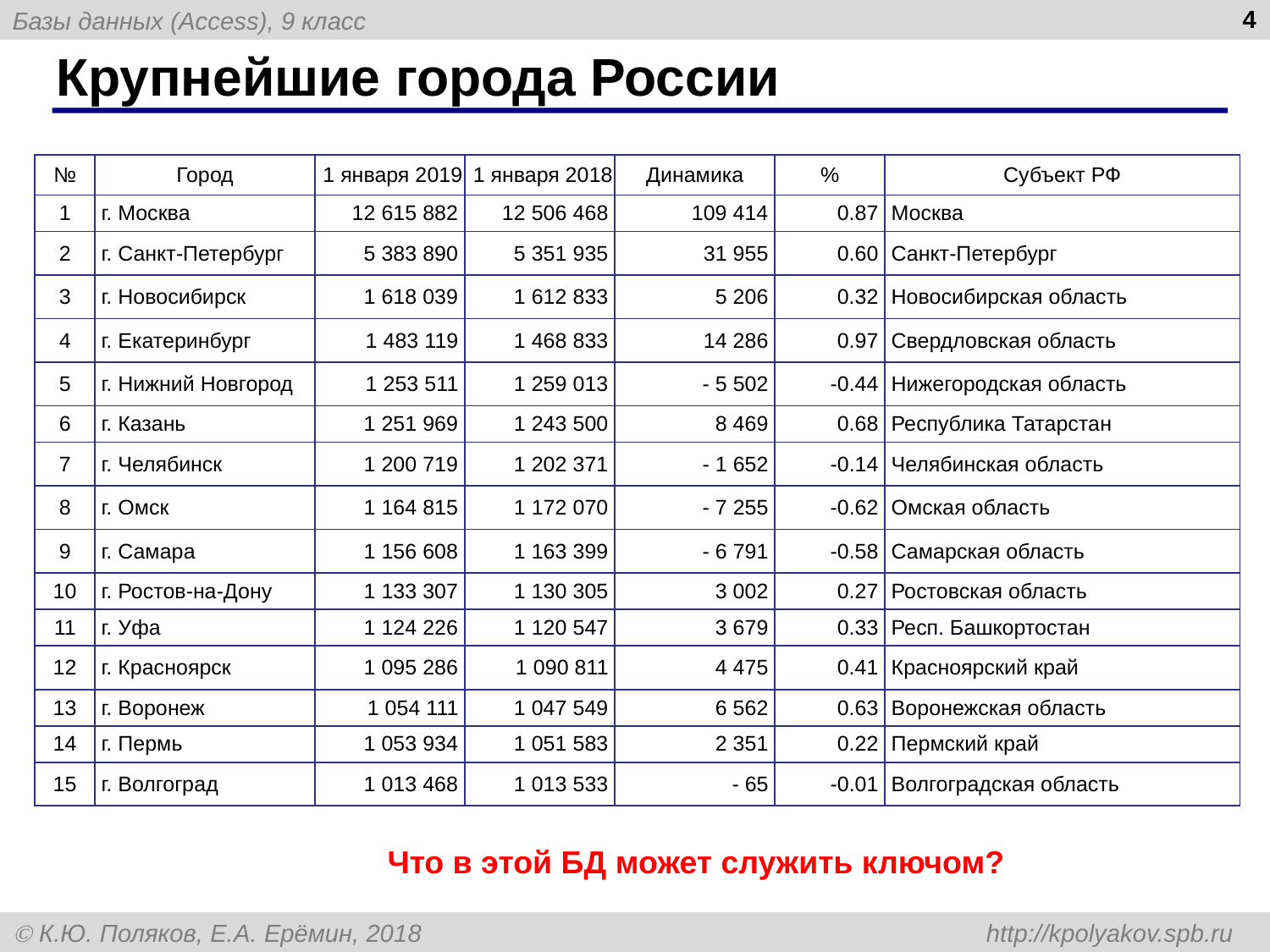

4
# Крупнейшие города России
| № | Город | 1 января 2019 | 1 января 2018 | Динамика | % | Субъект РФ |
| --- | --- | --- | --- | --- | --- | --- |
| 1 | г. Москва | 12 615 882 | 12 506 468 | 109 414 | 0.87 | Москва |
| 2 | г. Санкт-Петербург | 5 383 890 | 5 351 935 | 31 955 | 0.60 | Санкт-Петербург |
| 3 | г. Новосибирск | 1 618 039 | 1 612 833 | 5 206 | 0.32 | Новосибирская область |
| 4 | г. Екатеринбург | 1 483 119 | 1 468 833 | 14 286 | 0.97 | Свердловская область |
| 5 | г. Нижний Новгород | 1 253 511 | 1 259 013 | - 5 502 | -0.44 | Нижегородская область |
| 6 | г. Казань | 1 251 969 | 1 243 500 | 8 469 | 0.68 | Республика Татарстан |
| 7 | г. Челябинск | 1 200 719 | 1 202 371 | - 1 652 | -0.14 | Челябинская область |
| 8 | г. Омск | 1 164 815 | 1 172 070 | - 7 255 | -0.62 | Омская область |
| 9 | г. Самара | 1 156 608 | 1 163 399 | - 6 791 | -0.58 | Самарская область |
| 10 | г. Ростов-на-Дону | 1 133 307 | 1 130 305 | 3 002 | 0.27 | Ростовская область |
| 11 | г. Уфа | 1 124 226 | 1 120 547 | 3 679 | 0.33 | Респ. Башкортостан |
| 12 | г. Красноярск | 1 095 286 | 1 090 811 | 4 475 | 0.41 | Красноярский край |
| 13 | г. Воронеж | 1 054 111 | 1 047 549 | 6 562 | 0.63 | Воронежская область |
| 14 | г. Пермь | 1 053 934 | 1 051 583 | 2 351 | 0.22 | Пермский край |
| 15 | г. Волгоград | 1 013 468 | 1 013 533 | - 65 | -0.01 | Волгоградская область |
Что в этой БД может служить ключом?